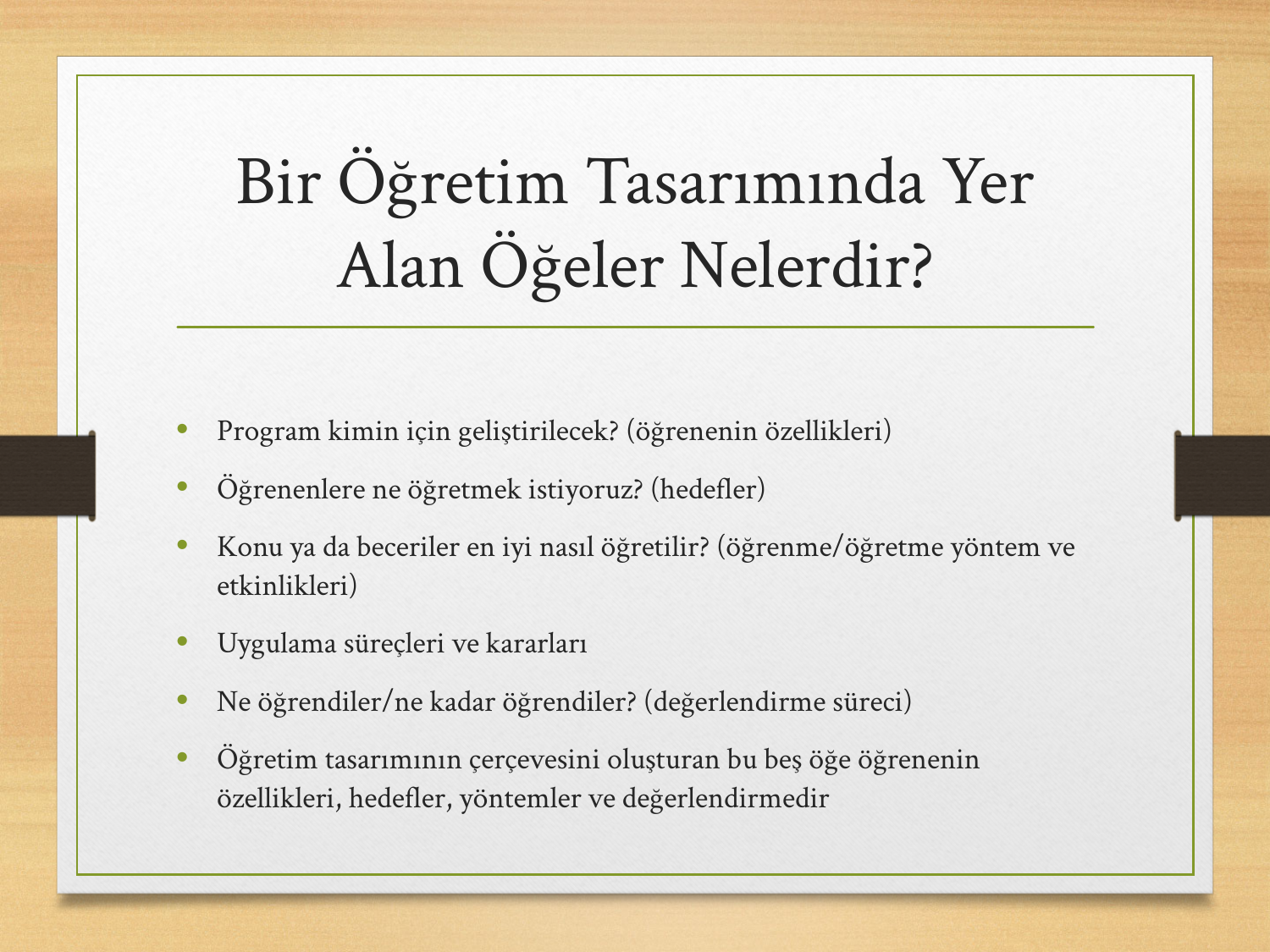

# Bir Öğretim Tasarımında Yer Alan Öğeler Nelerdir?

Program kimin için geliştirilecek? (öğrenenin özellikleri)
Öğrenenlere ne öğretmek istiyoruz? (hedefler)
Konu ya da beceriler en iyi nasıl öğretilir? (öğrenme/öğretme yöntem ve etkinlikleri)
Uygulama süreçleri ve kararları
Ne öğrendiler/ne kadar öğrendiler? (değerlendirme süreci)
Öğretim tasarımının çerçevesini oluşturan bu beş öğe öğrenenin özellikleri, hedefler, yöntemler ve değerlendirmedir